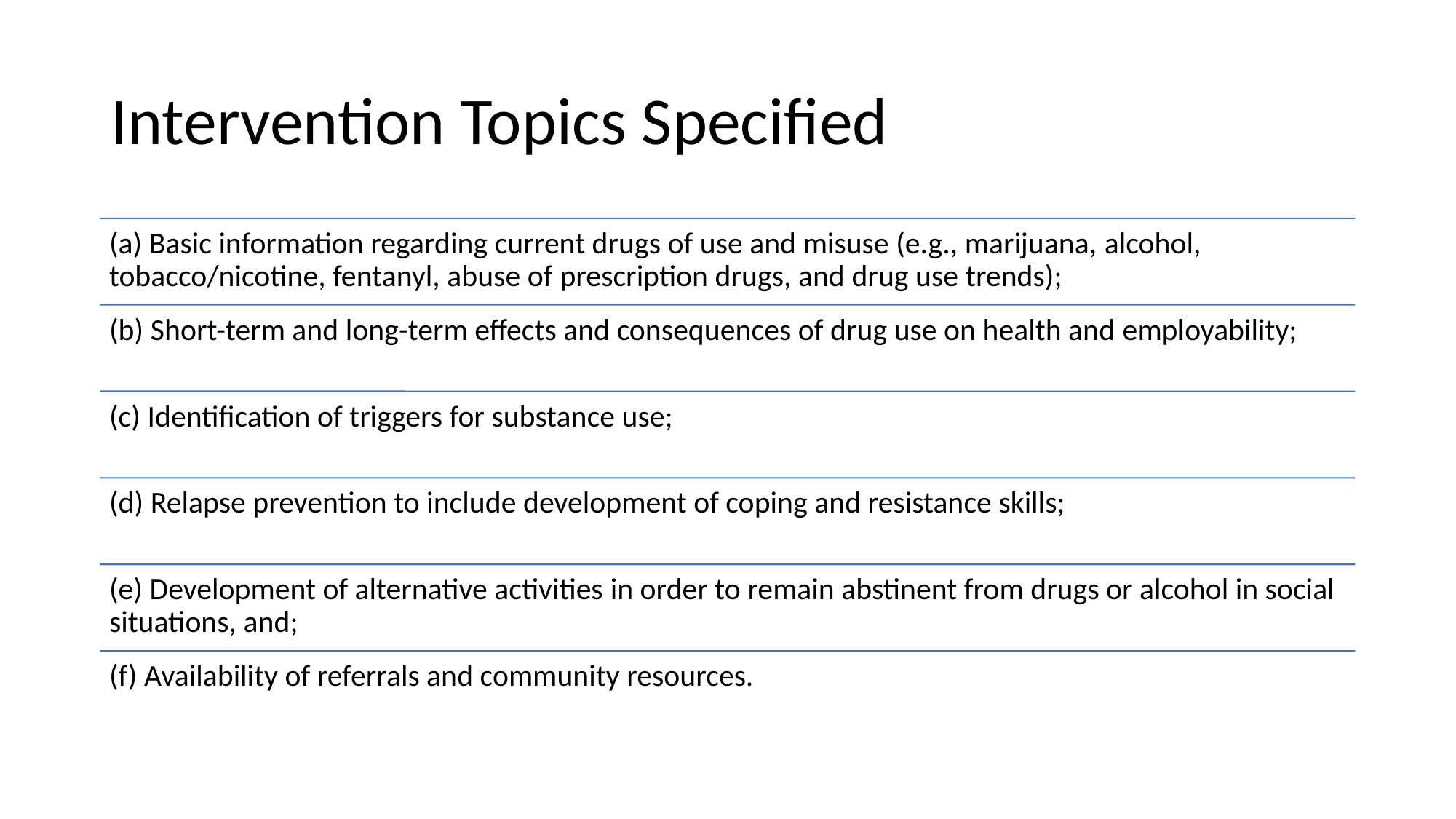

# Intervention Topics Specified
(a) Basic information regarding current drugs of use and misuse (e.g., marijuana, alcohol, tobacco/nicotine, fentanyl, abuse of prescription drugs, and drug use trends); ​
(b) Short-term and long-term effects and consequences of drug use on health and employability; ​
(c) Identification of triggers for substance use; ​
(d) Relapse prevention to include development of coping and resistance skills; ​
(e) Development of alternative activities in order to remain abstinent from drugs or alcohol in social situations, and;  ​
(f) Availability of referrals and community resources. ​